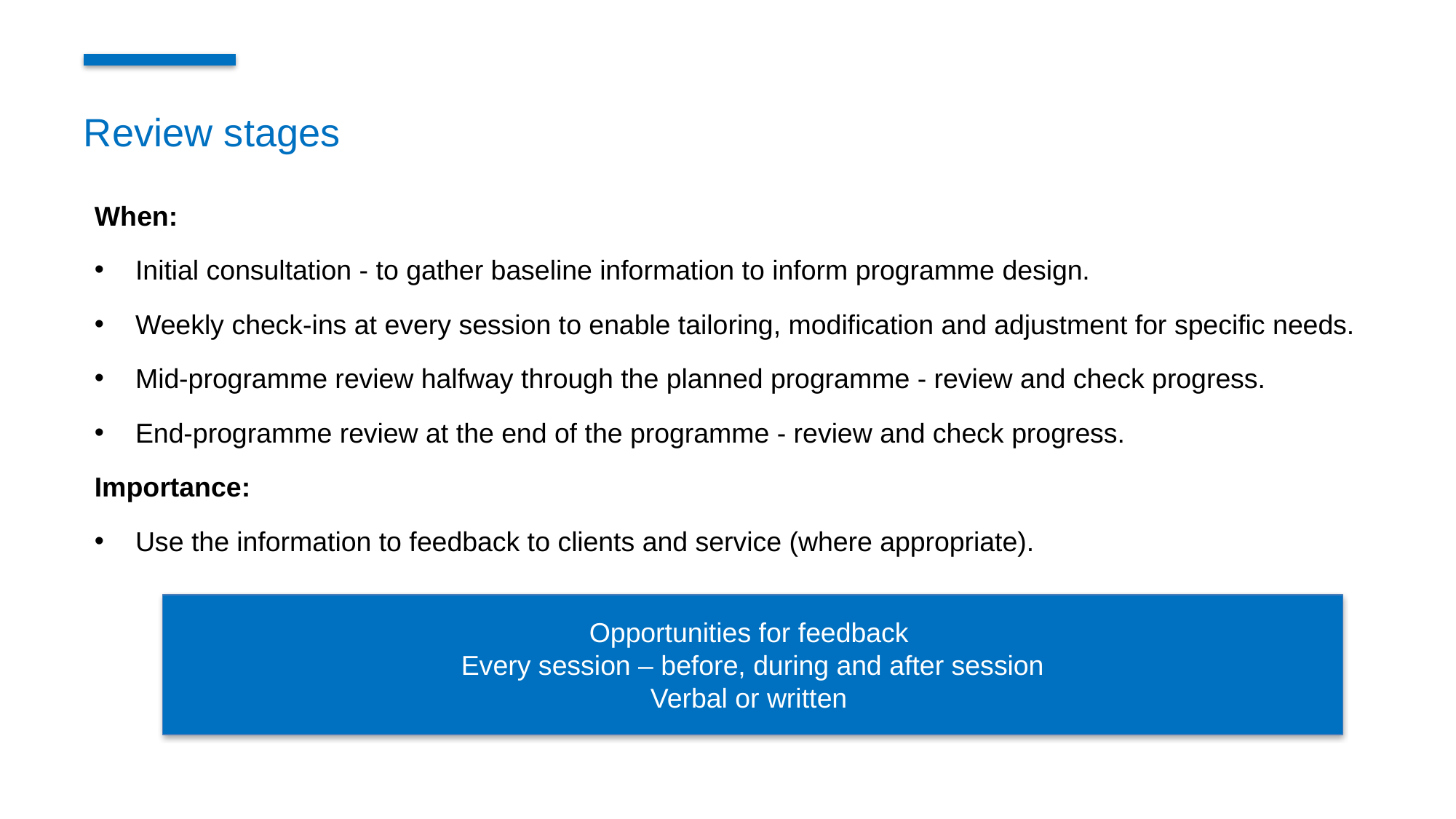

Review stages
When:
Initial consultation - to gather baseline information to inform programme design.
Weekly check-ins at every session to enable tailoring, modification and adjustment for specific needs.
Mid-programme review halfway through the planned programme - review and check progress.
End-programme review at the end of the programme - review and check progress.
Importance:
Use the information to feedback to clients and service (where appropriate).
Opportunities for feedback
Every session – before, during and after session
Verbal or written